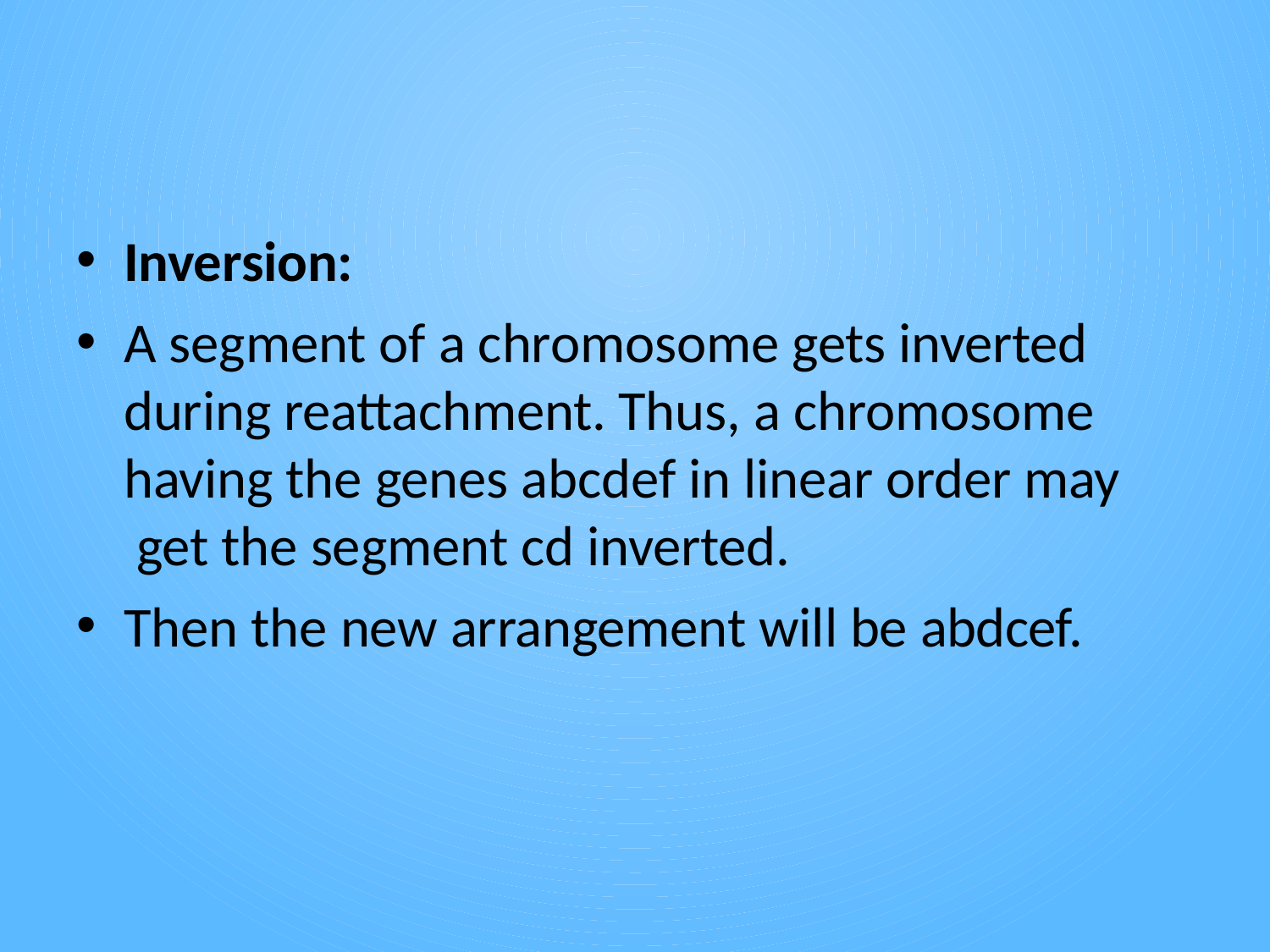

Inversion:
A segment of a chromosome gets inverted  during reattachment. Thus, a chromosome  having the genes abcdef in linear order may  get the segment cd inverted.
Then the new arrangement will be abdcef.